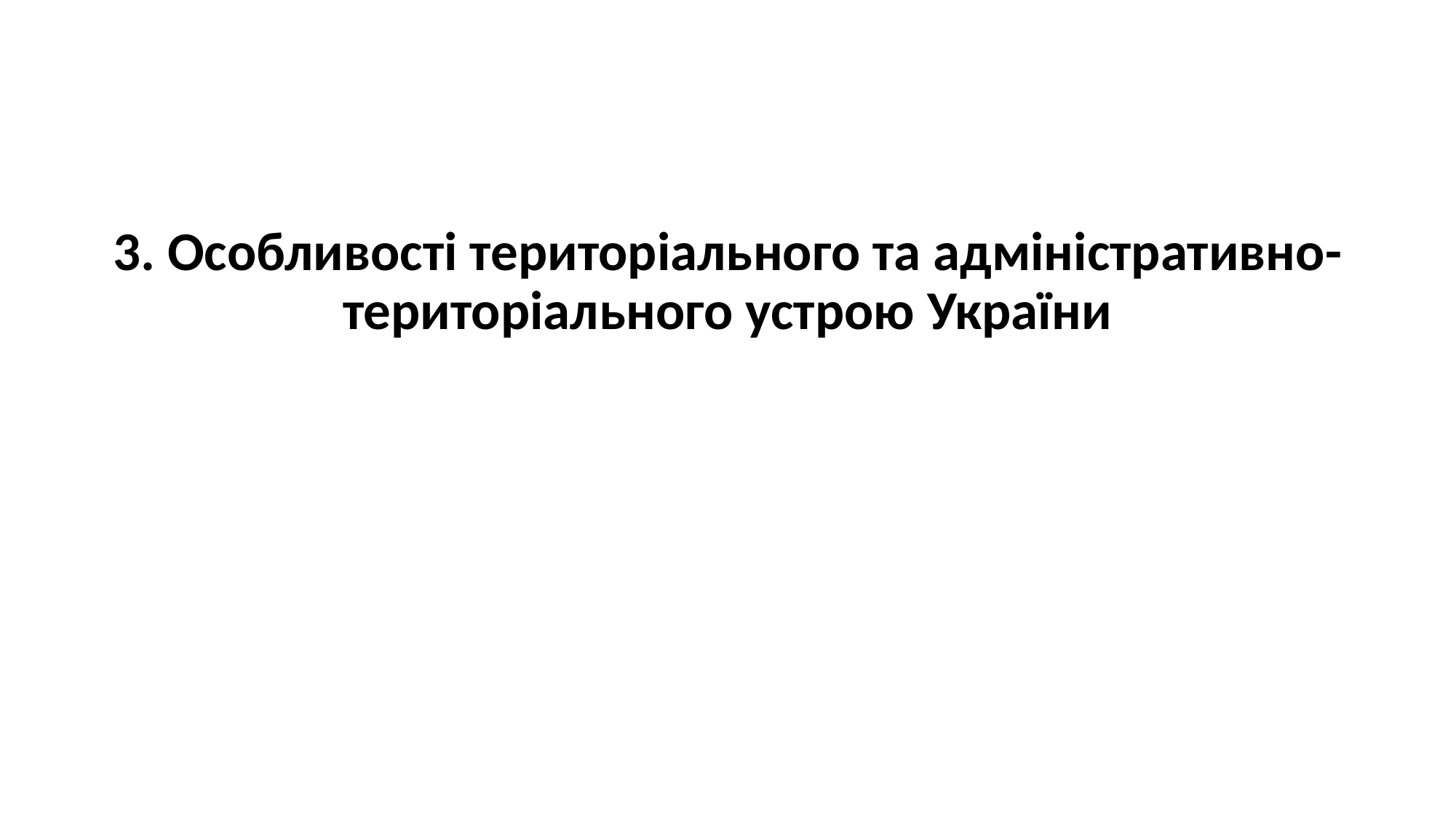

3. Особливості територіального та адміністративно-територіального устрою України